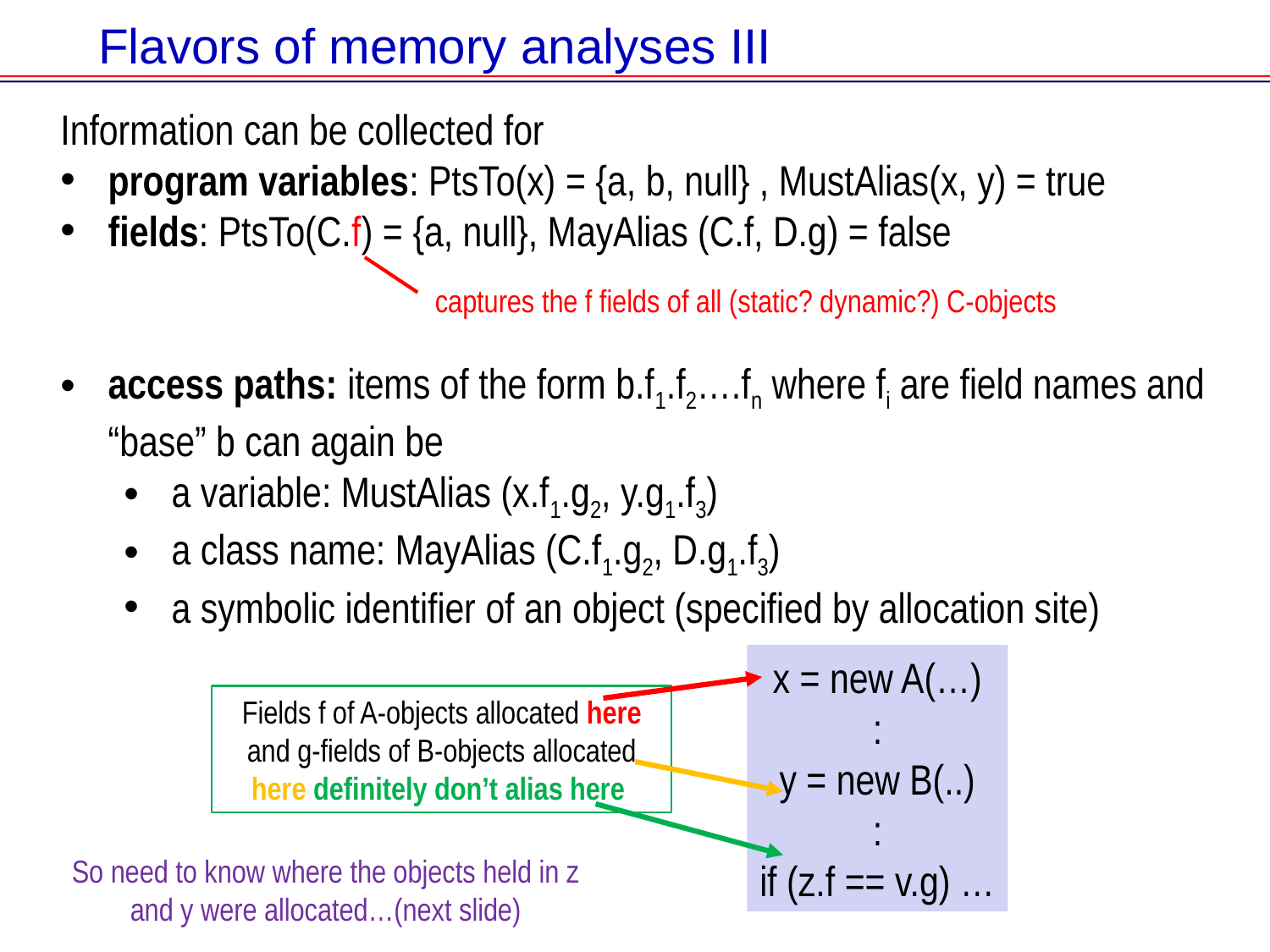

# Flavors of memory analyses III
Information can be collected for
program variables: PtsTo(x) = {a, b, null} , MustAlias(x, y) = true
fields: PtsTo(C.f) = {a, null}, MayAlias (C.f, D.g) = false

access paths: items of the form b.f1.f2….fn where fi are field names and “base” b can again be
a variable: MustAlias (x.f1.g2, y.g1.f3)
a class name: MayAlias (C.f1.g2, D.g1.f3)
a symbolic identifier of an object (specified by allocation site)
captures the f fields of all (static? dynamic?) C-objects
x = new A(…)
:
y = new B(..)
:
if (z.f == v.g) …
Fields f of A-objects allocated here and g-fields of B-objects allocated here definitely don’t alias here
So need to know where the objects held in z and y were allocated…(next slide)